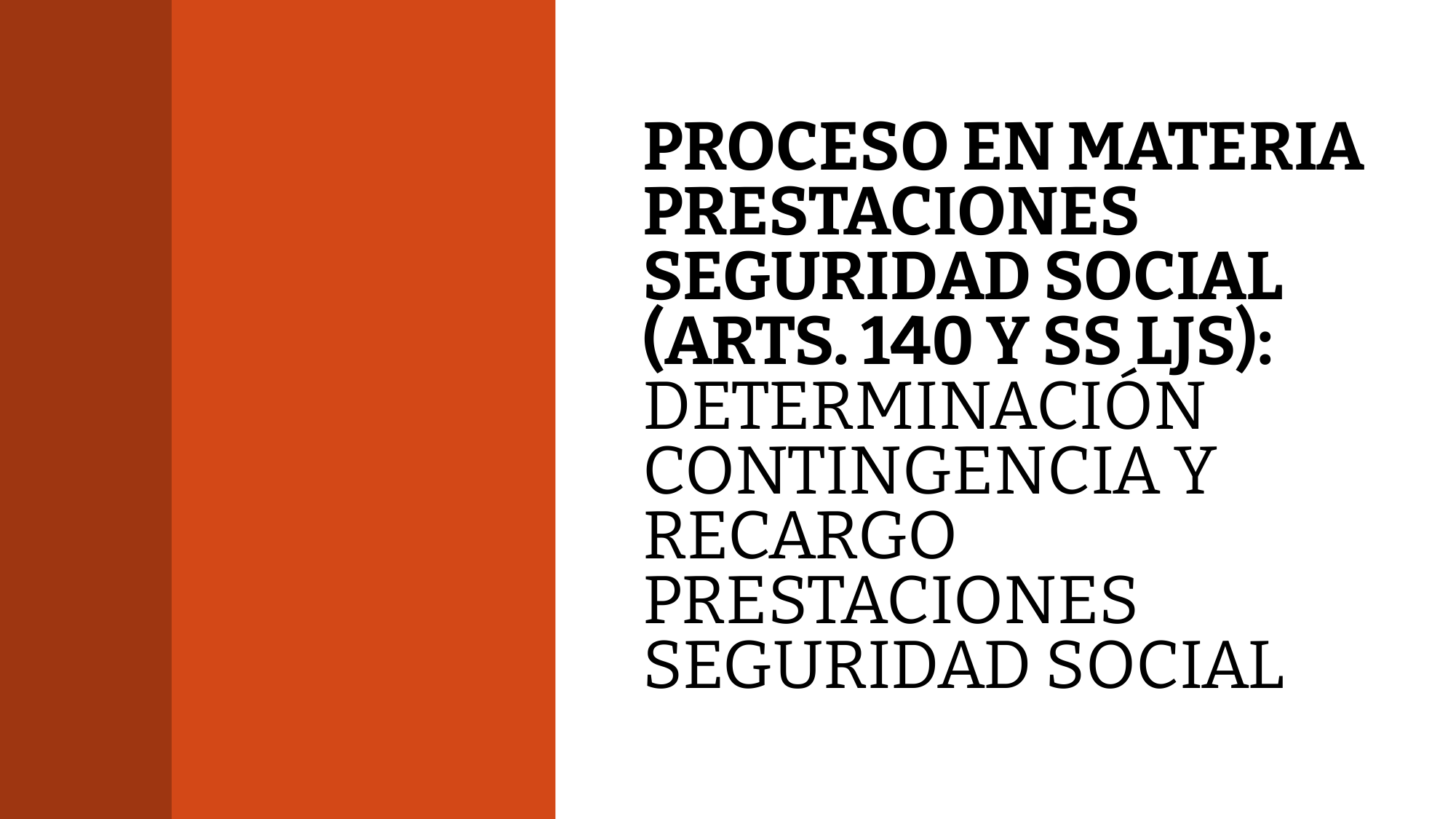

# Proceso en materia prestaciones seguridad social (arts. 140 y ss LJS): determinación contingencia y recargo prestaciones seguridad social